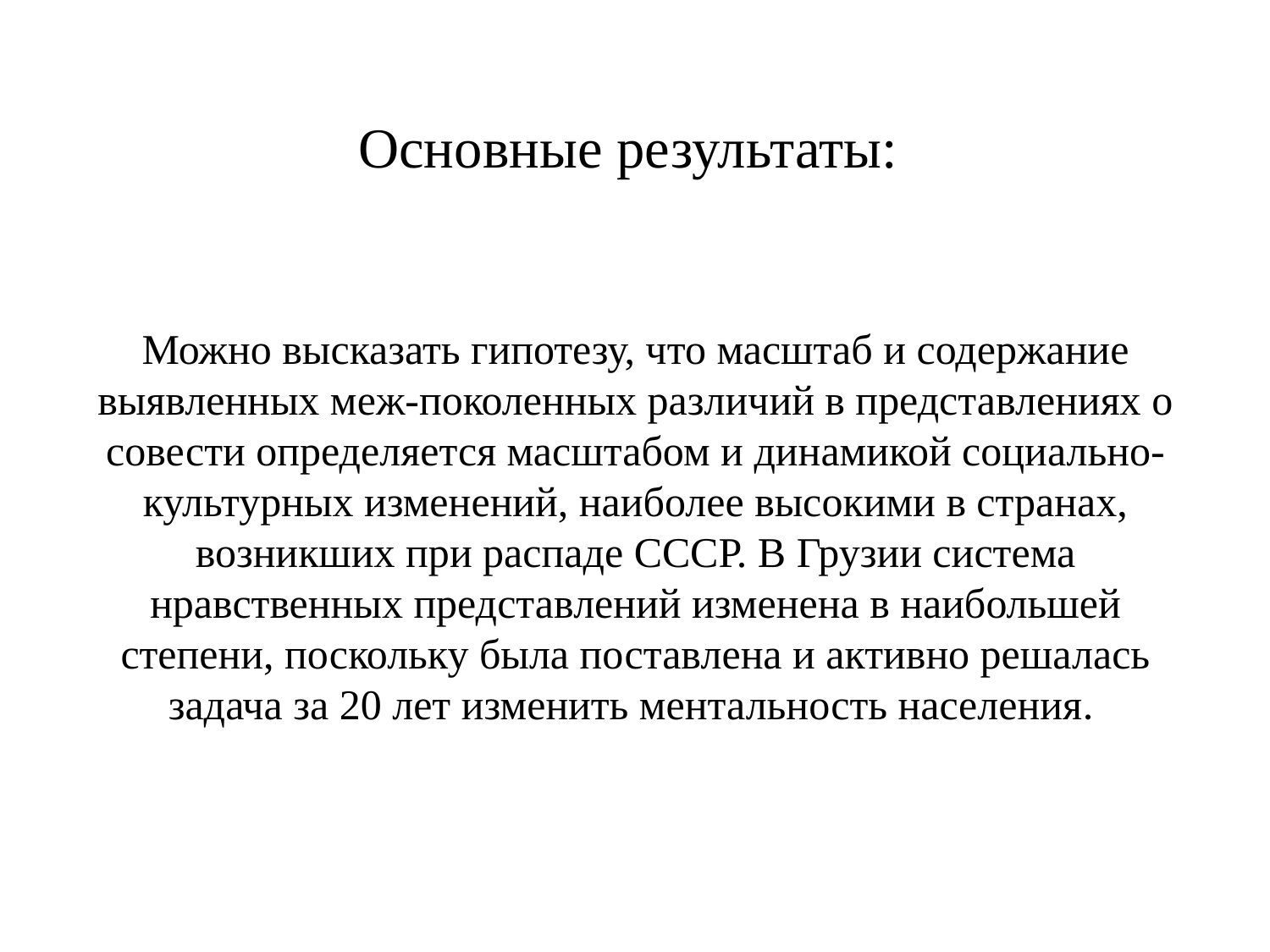

Основные результаты:
Можно высказать гипотезу, что масштаб и содержание выявленных меж-поколенных различий в представлениях о совести определяется масштабом и динамикой социально-культурных изменений, наиболее высокими в странах, возникших при распаде СССР. В Грузии система нравственных представлений изменена в наибольшей степени, поскольку была поставлена и активно решалась задача за 20 лет изменить ментальность населения.